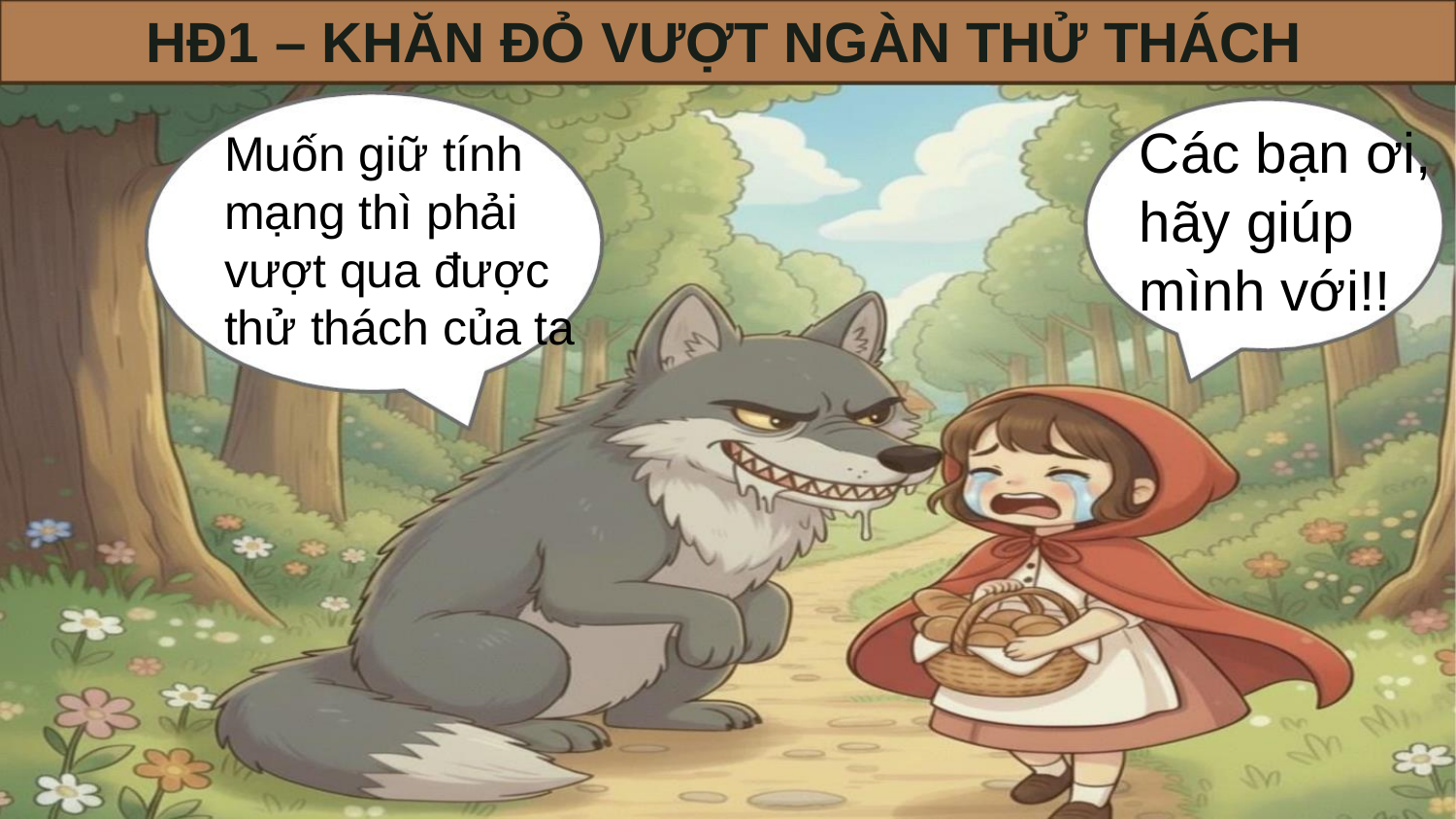

HĐ1 – KHĂN ĐỎ VƯỢT NGÀN THỬ THÁCH
Các bạn ơi,
hãy giúp
mình với!!
Muốn giữ tính
mạng thì phải
vượt qua được
thử thách của ta